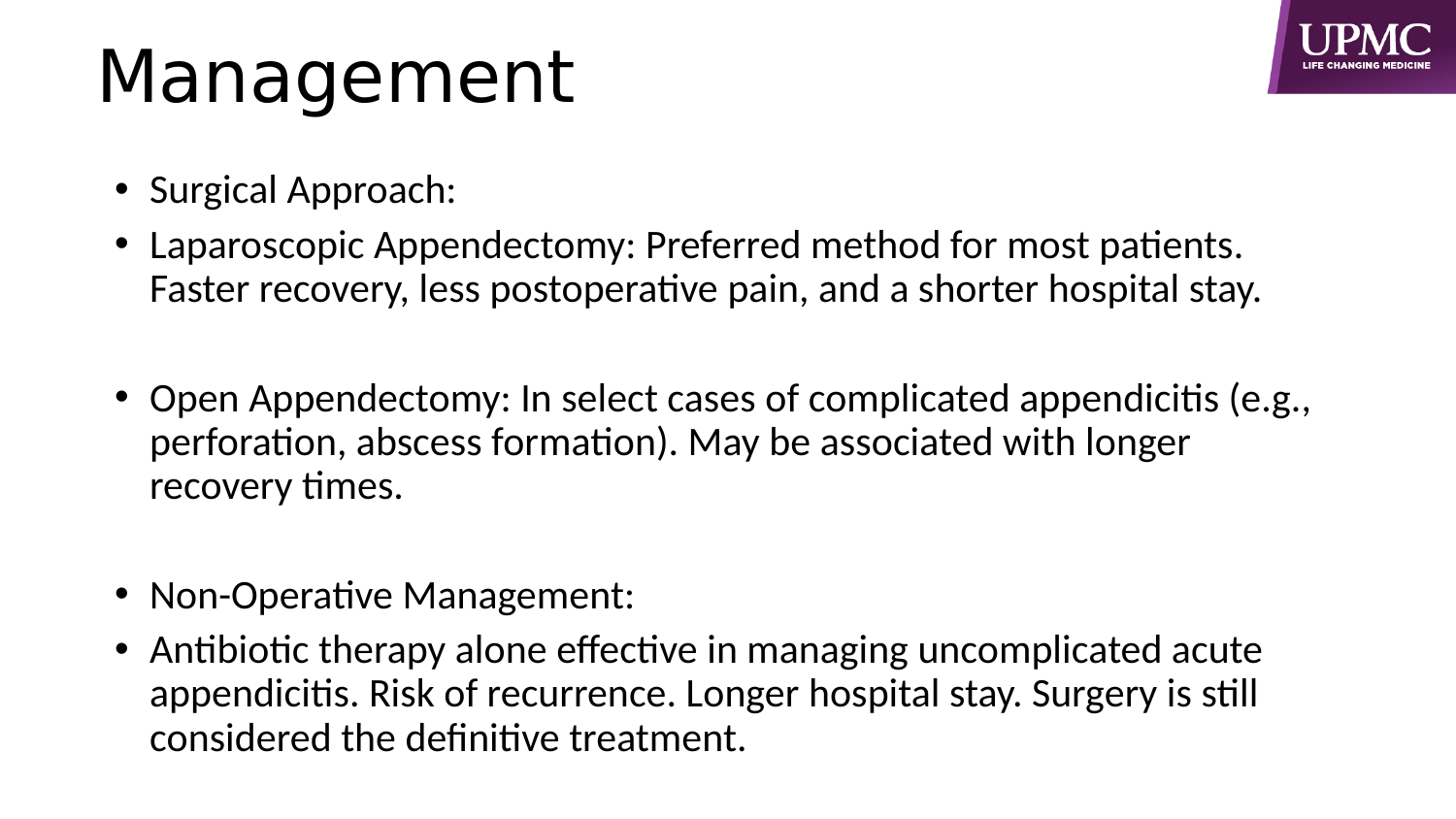

# Management
Surgical Approach:
Laparoscopic Appendectomy: Preferred method for most patients. Faster recovery, less postoperative pain, and a shorter hospital stay.

Open Appendectomy: In select cases of complicated appendicitis (e.g., perforation, abscess formation). May be associated with longer recovery times.

Non-Operative Management:
Antibiotic therapy alone effective in managing uncomplicated acute appendicitis. Risk of recurrence. Longer hospital stay. Surgery is still considered the definitive treatment.